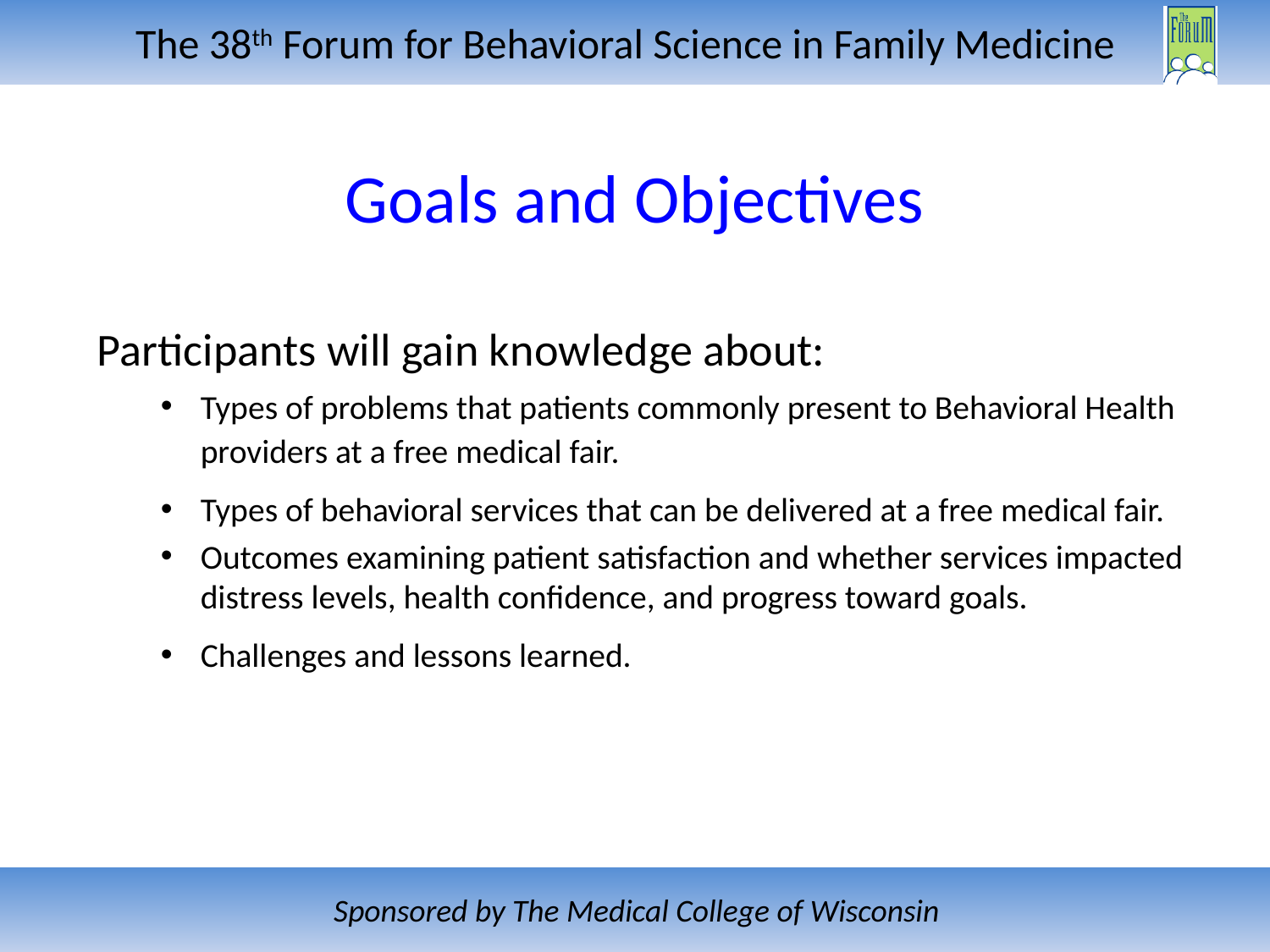

# Goals and Objectives
Participants will gain knowledge about:
Types of problems that patients commonly present to Behavioral Health providers at a free medical fair.
Types of behavioral services that can be delivered at a free medical fair.
Outcomes examining patient satisfaction and whether services impacted distress levels, health confidence, and progress toward goals.
Challenges and lessons learned.